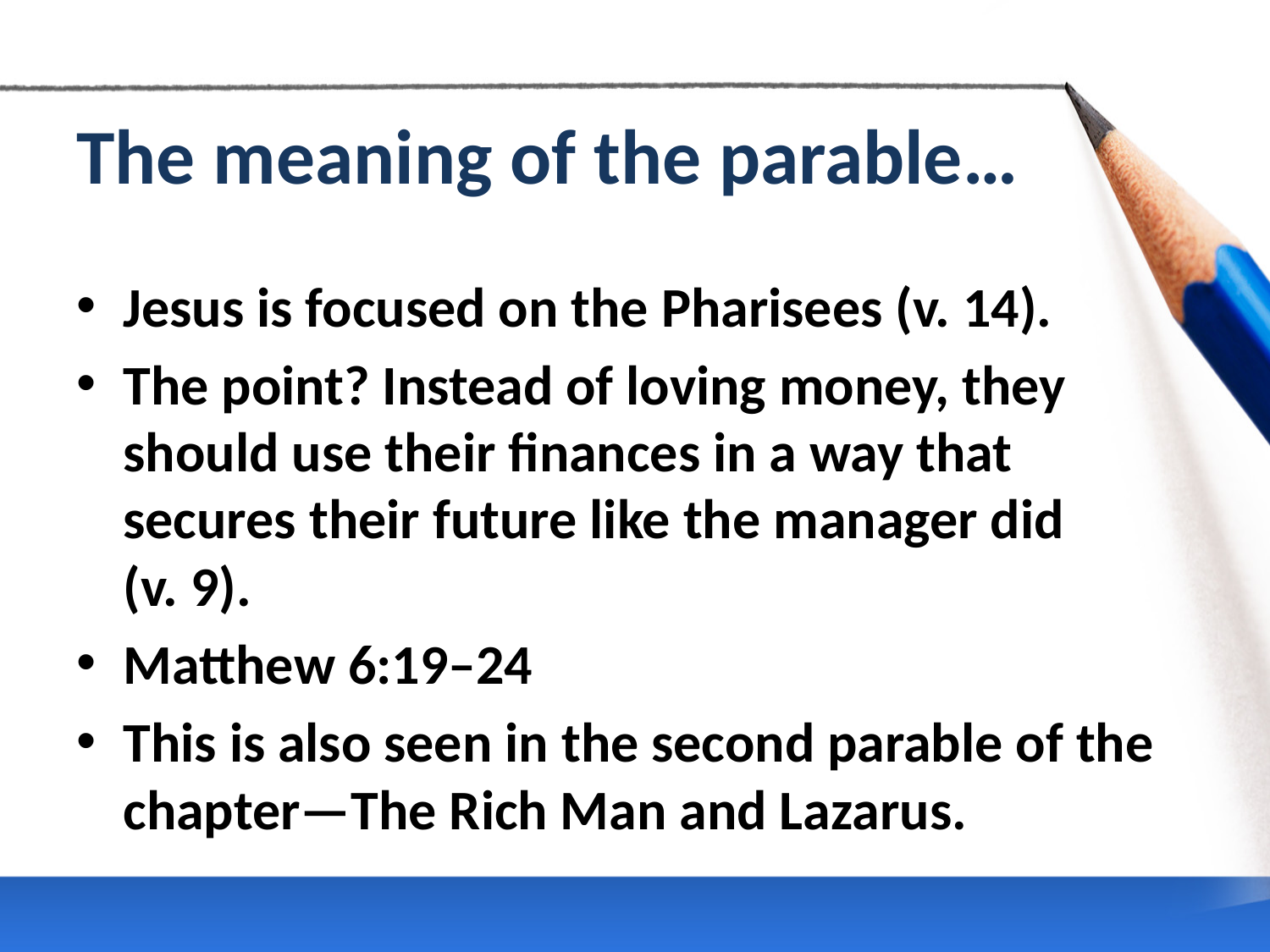

# The meaning of the parable…
Jesus is focused on the Pharisees (v. 14).
The point? Instead of loving money, they should use their finances in a way that secures their future like the manager did
(v. 9).
Matthew 6:19–24
This is also seen in the second parable of the chapter—The Rich Man and Lazarus.